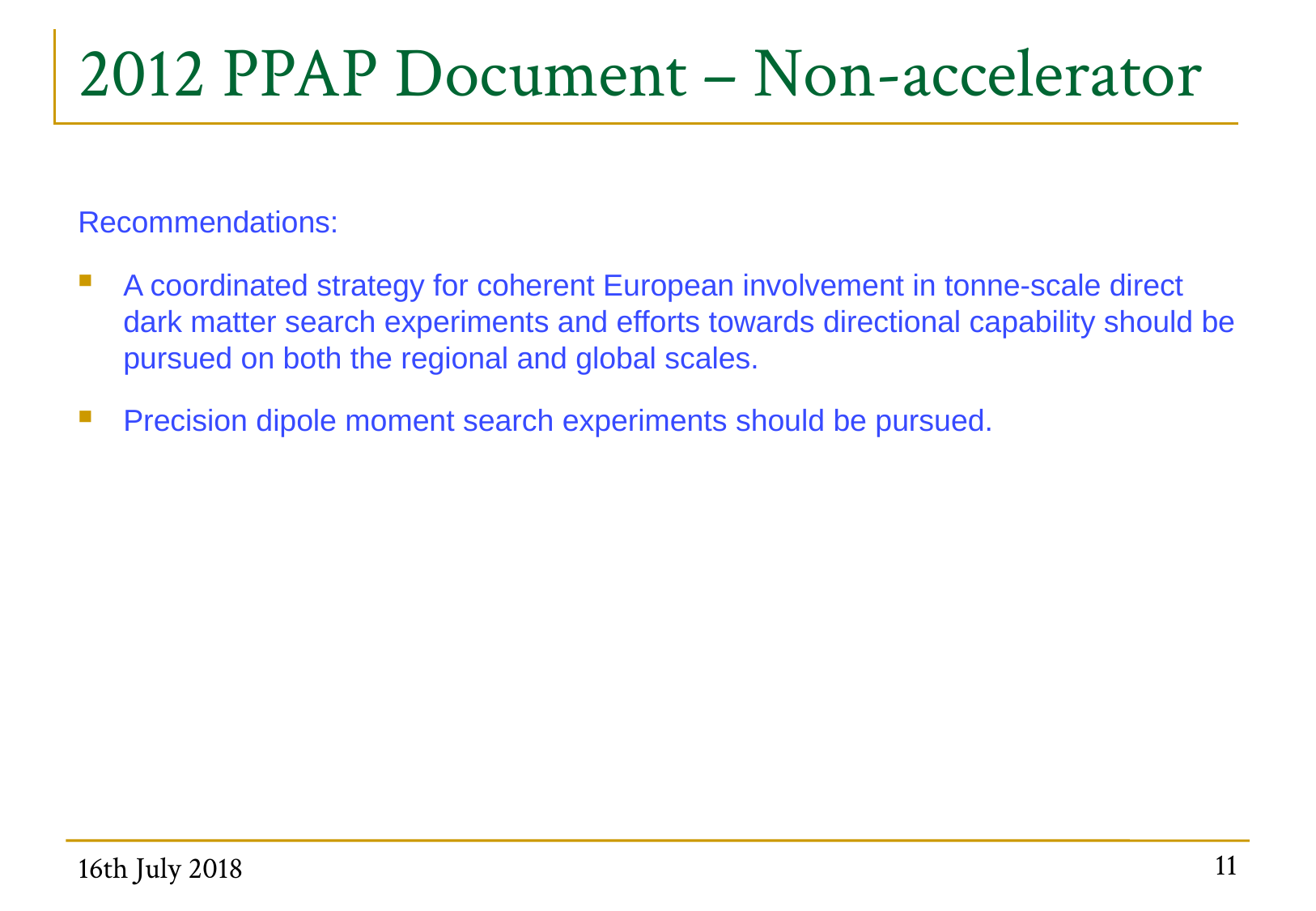

# 2012 PPAP Document – Non-accelerator

Recommendations:
A coordinated strategy for coherent European involvement in tonne-scale direct dark matter search experiments and efforts towards directional capability should be pursued on both the regional and global scales.
Precision dipole moment search experiments should be pursued.

16th July 2018

11